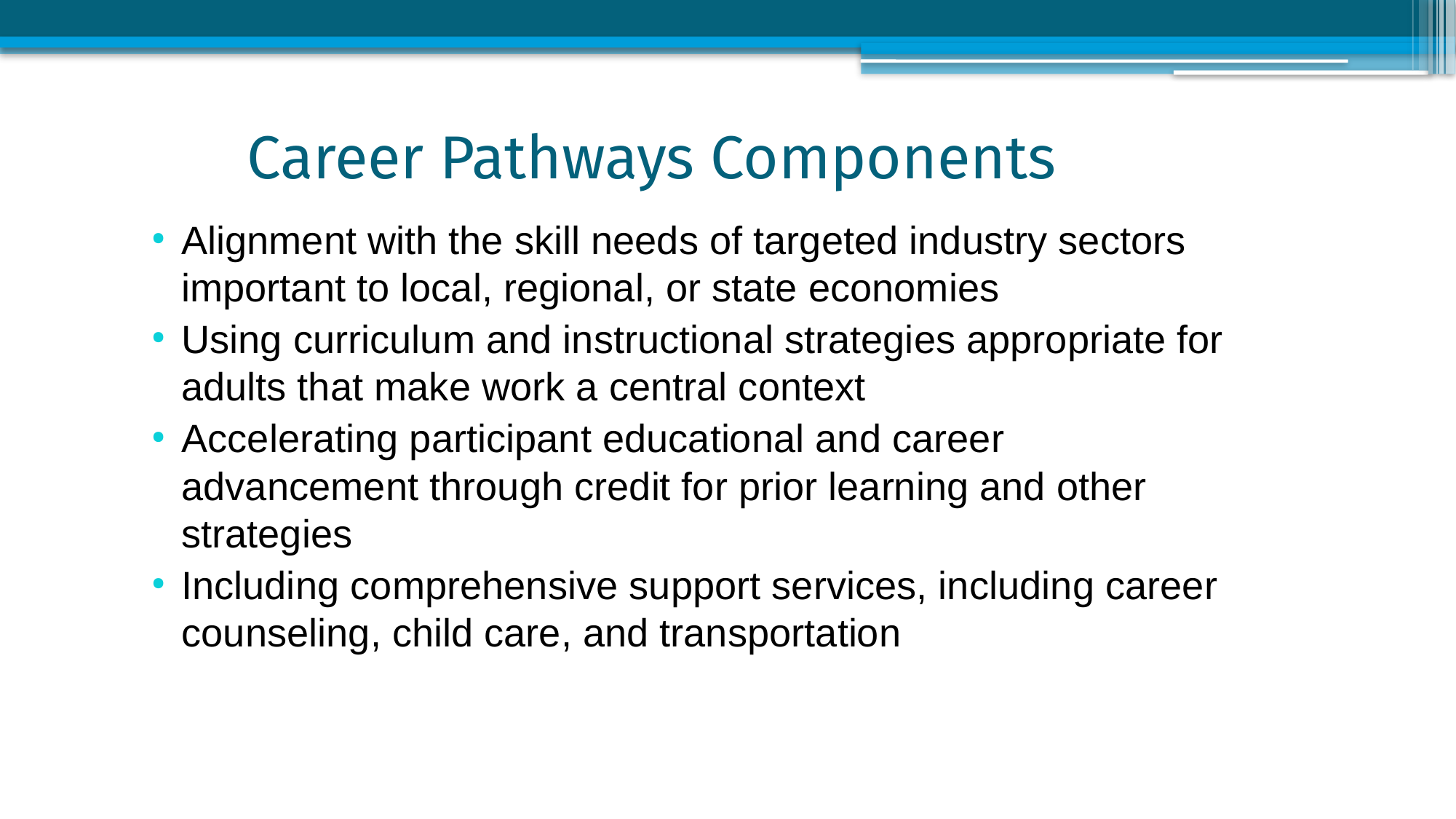

# Career Pathways Components
Alignment with the skill needs of targeted industry sectors important to local, regional, or state economies
Using curriculum and instructional strategies appropriate for adults that make work a central context
Accelerating participant educational and career advancement through credit for prior learning and other strategies
Including comprehensive support services, including career counseling, child care, and transportation